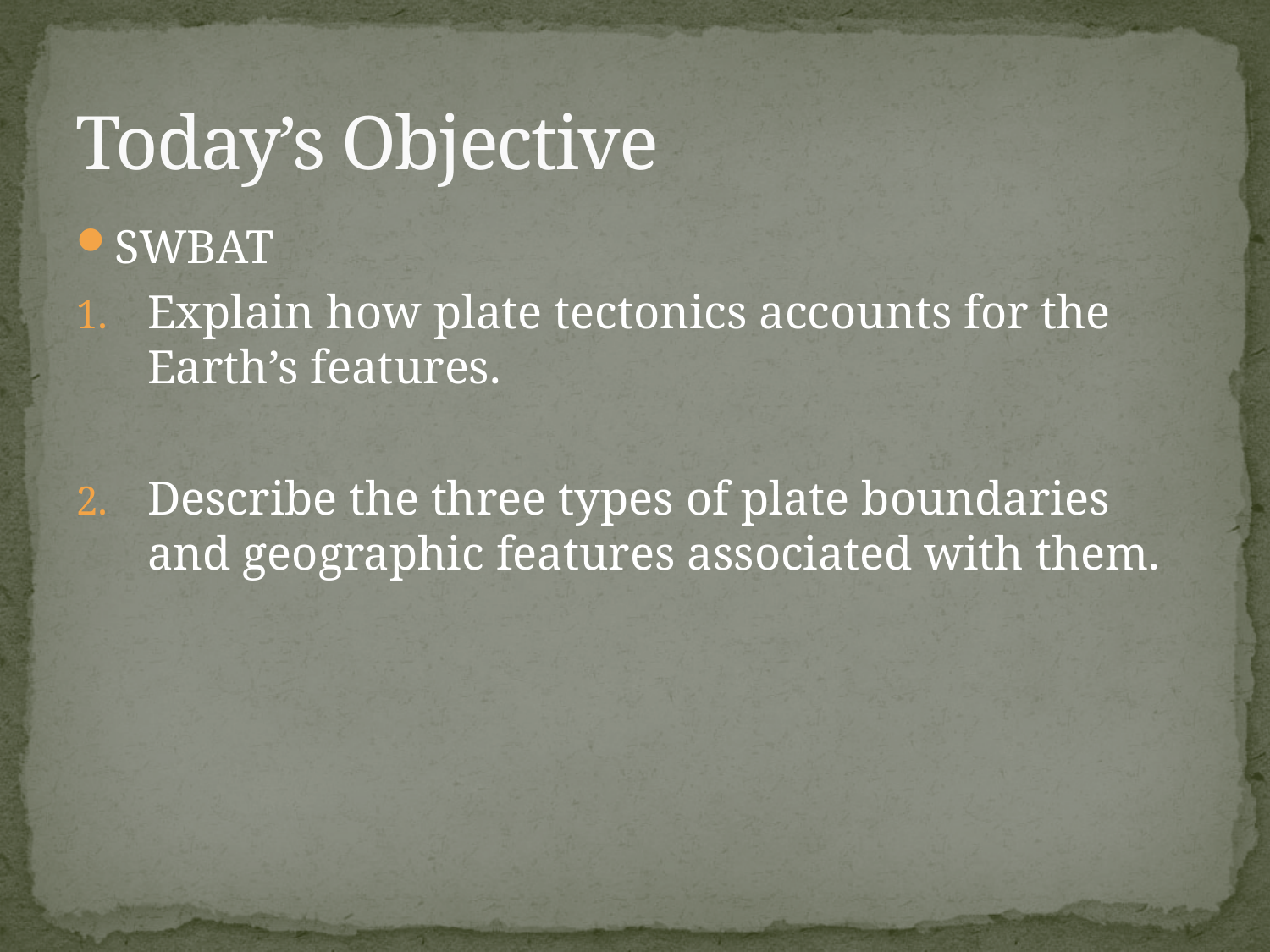

# Today’s Objective
SWBAT
Explain how plate tectonics accounts for the Earth’s features.

Describe the three types of plate boundaries and geographic features associated with them.